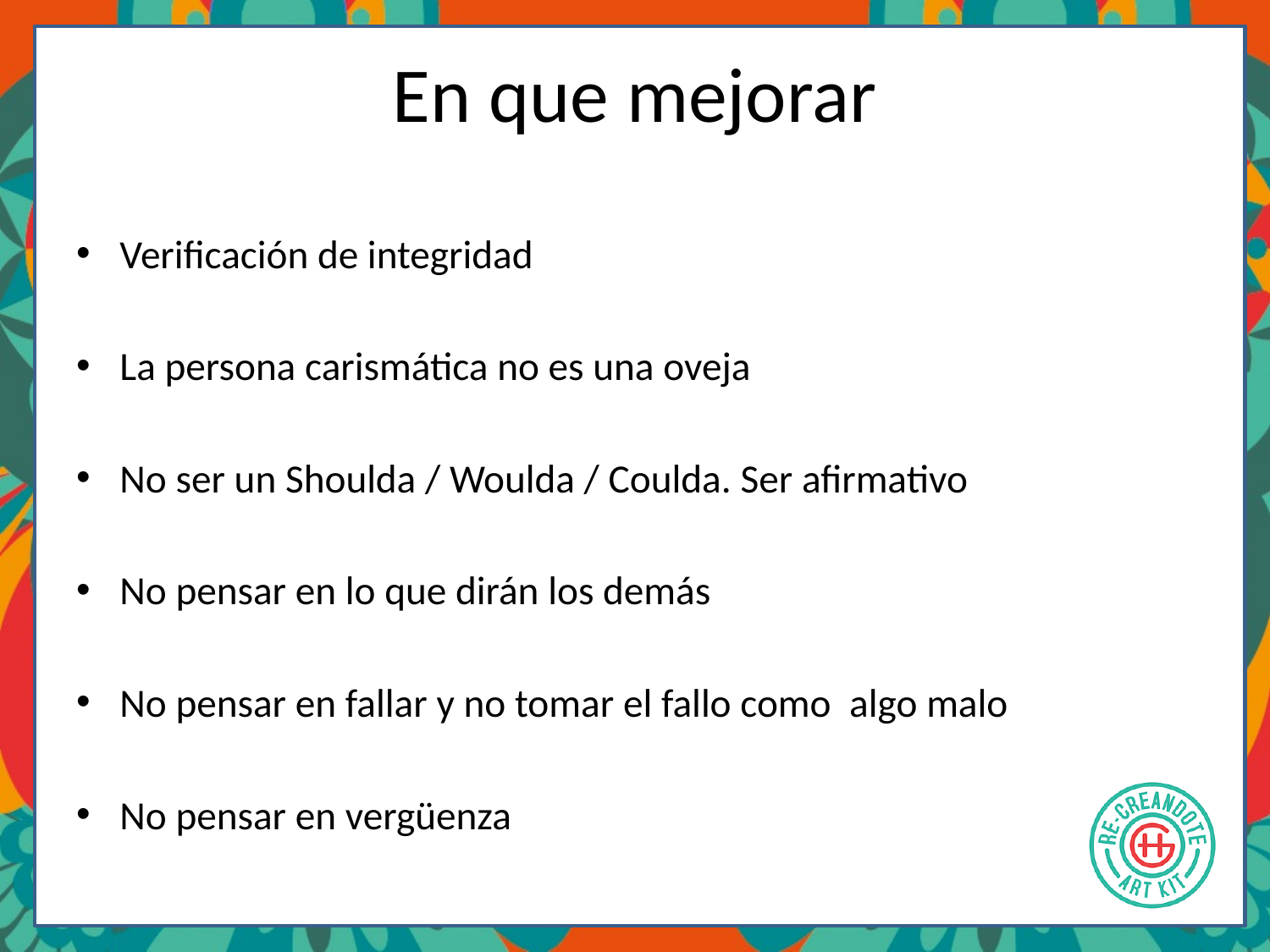

# En que mejorar
Verificación de integridad

La persona carismática no es una oveja

No ser un Shoulda / Woulda / Coulda. Ser afirmativo

No pensar en lo que dirán los demás

No pensar en fallar y no tomar el fallo como  algo malo

No pensar en vergüenza